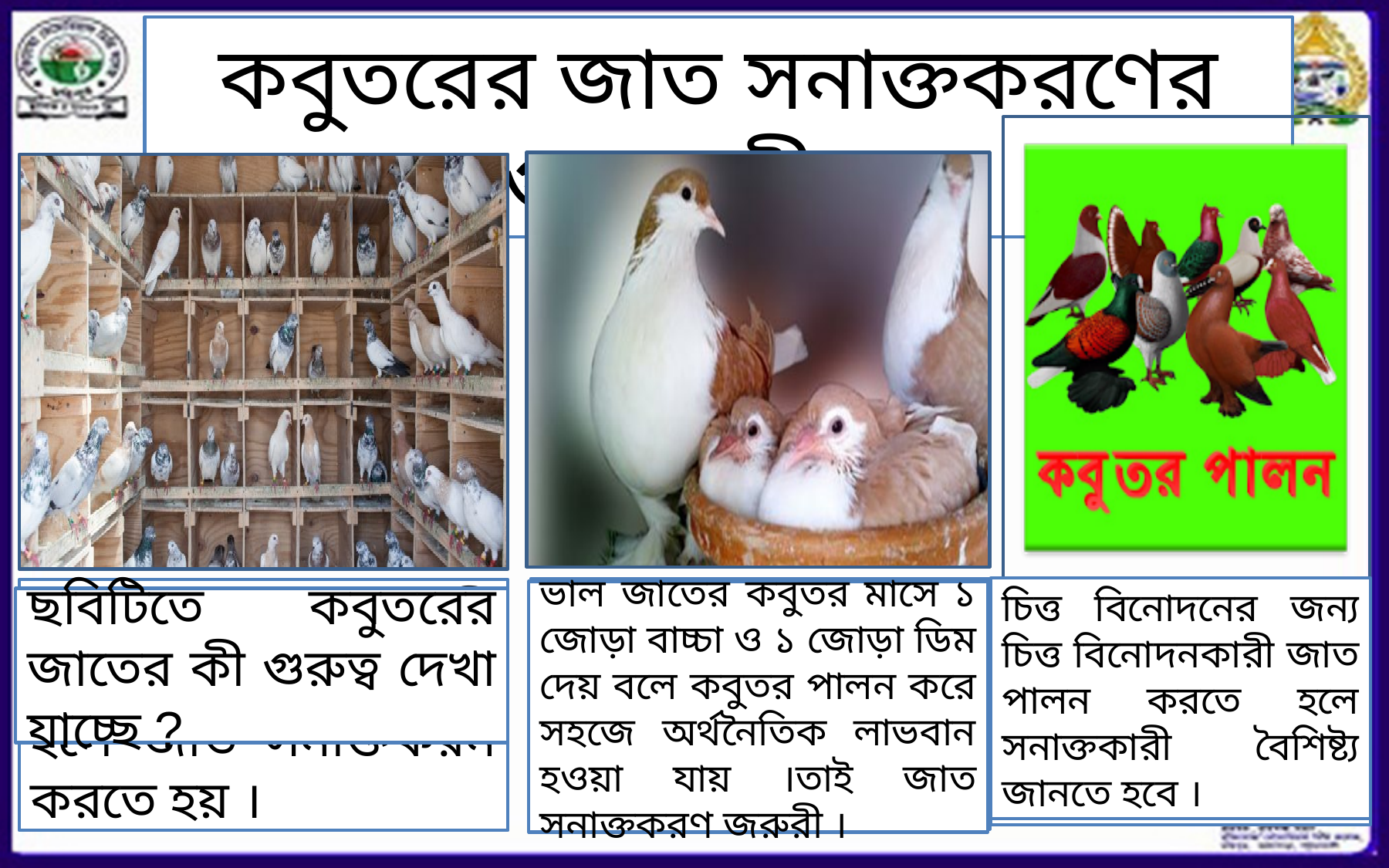

কবুতরের জাত সনাক্তকরণের গুরুত্ব কী ?

চিত্ত বিনোদনের জন্য চিত্ত বিনোদনকারী জাত পালন করতে হলে সনাক্তকারী বৈশিষ্ট্য জানতে হবে ।
কবুতরের বাচ্চা উৎপাদনে জাতের কী গুরুত্ব আছে ?
খামারের ধরণ অনুযায়ী কবুতর পালন করতে হলে জাত সনাক্তকরন করতে হয় ।
ভাল জাতের কবুতর মাসে ১ জোড়া বাচ্চা ও ১ জোড়া ডিম দেয় বলে কবুতর পালন করে সহজে অর্থনৈতিক লাভবান হওয়া যায় ।তাই জাত সনাক্তকরণ জরুরী ।
ছবির সুন্দর কবুতরের কী গুরুত্ব আছে  ?
ছবিটিতে কবুতরের জাতের কী গুরুত্ব দেখা যাচ্ছে ?